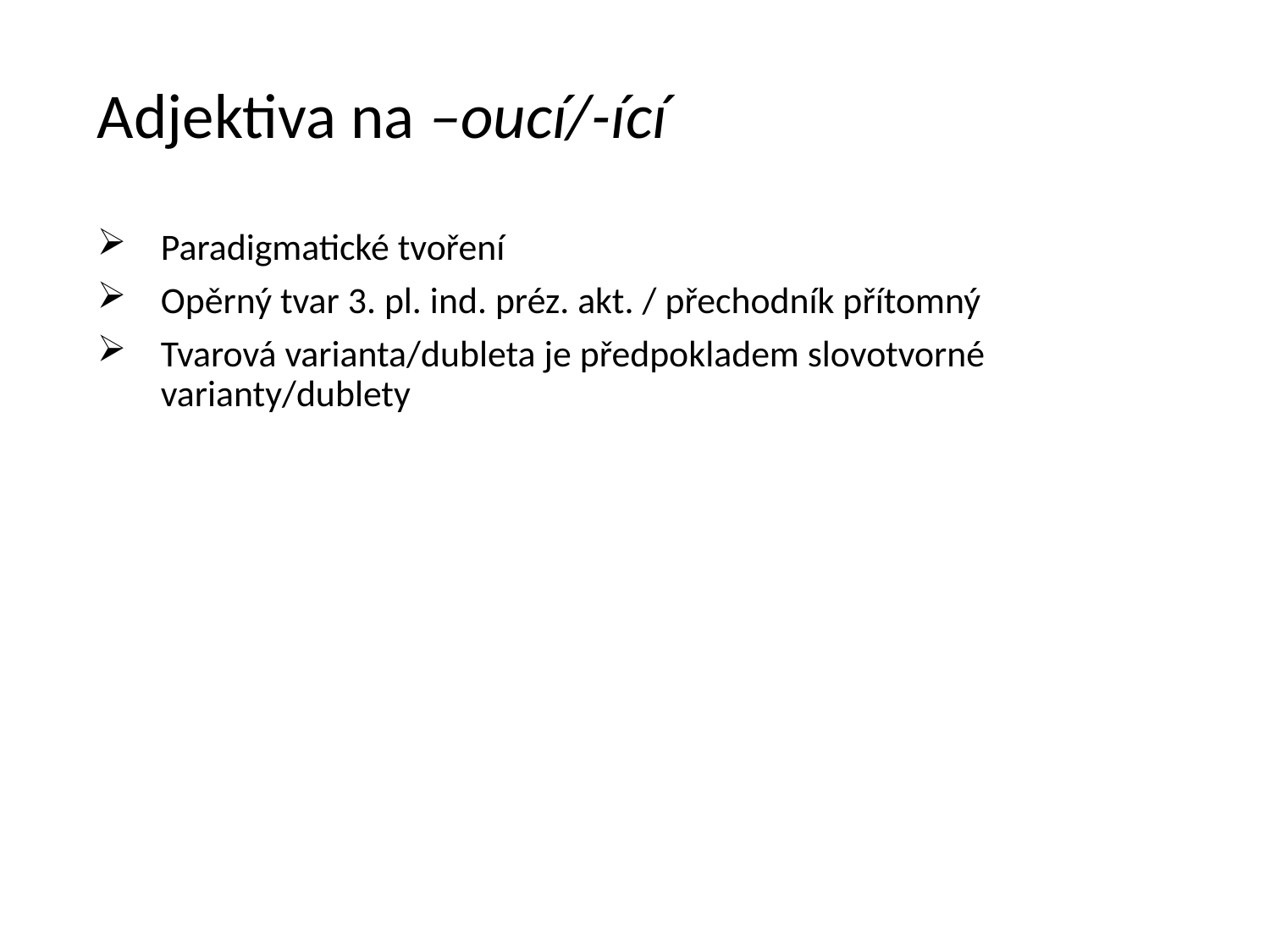

# Adjektiva na –oucí/-ící
Paradigmatické tvoření
Opěrný tvar 3. pl. ind. préz. akt. / přechodník přítomný
Tvarová varianta/dubleta je předpokladem slovotvorné varianty/dublety